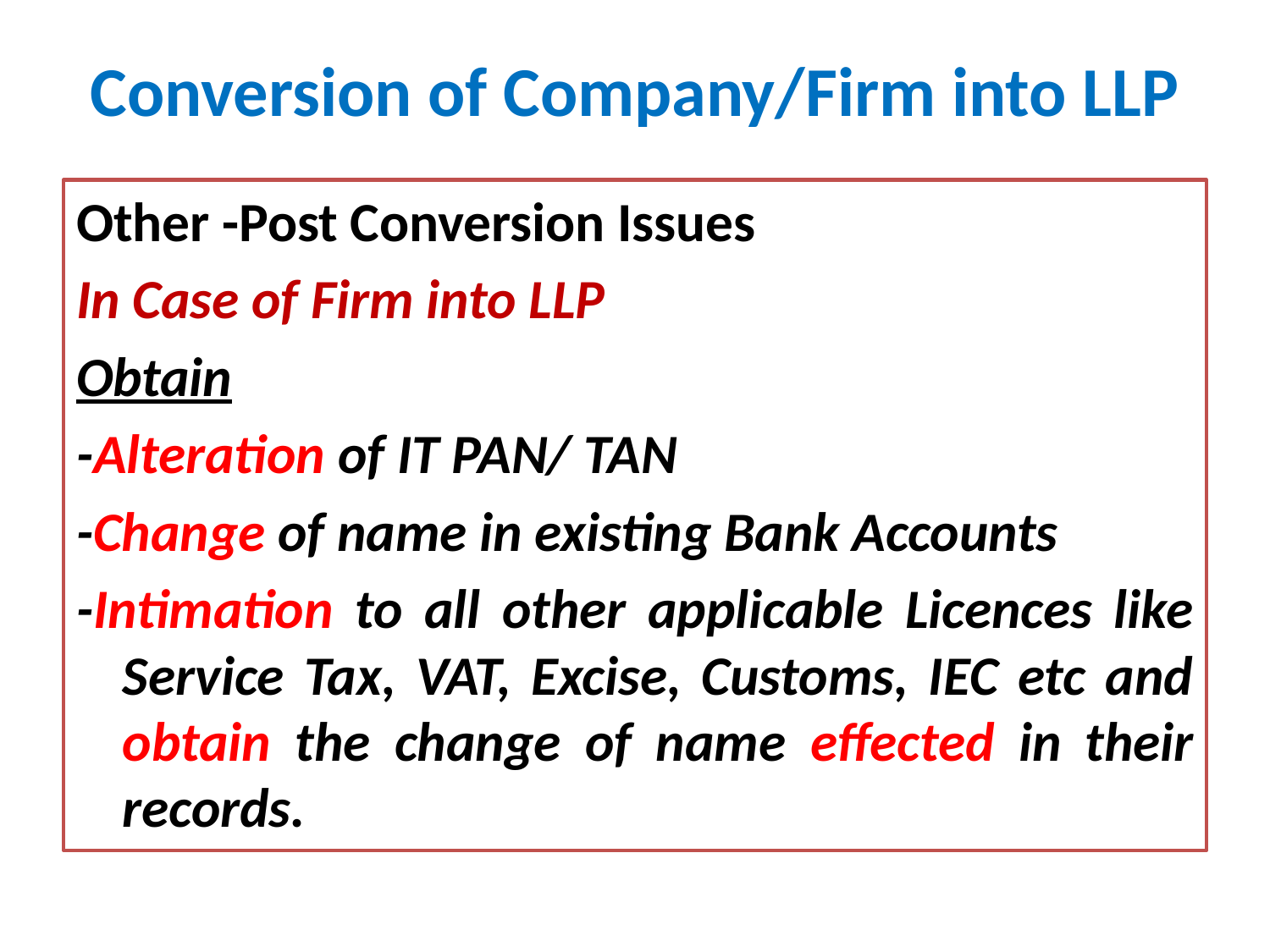

# Conversion of Company/Firm into LLP
Other -Post Conversion Issues
In Case of Firm into LLP
Obtain
-Alteration of IT PAN/ TAN
-Change of name in existing Bank Accounts
-Intimation to all other applicable Licences like Service Tax, VAT, Excise, Customs, IEC etc and obtain the change of name effected in their records.